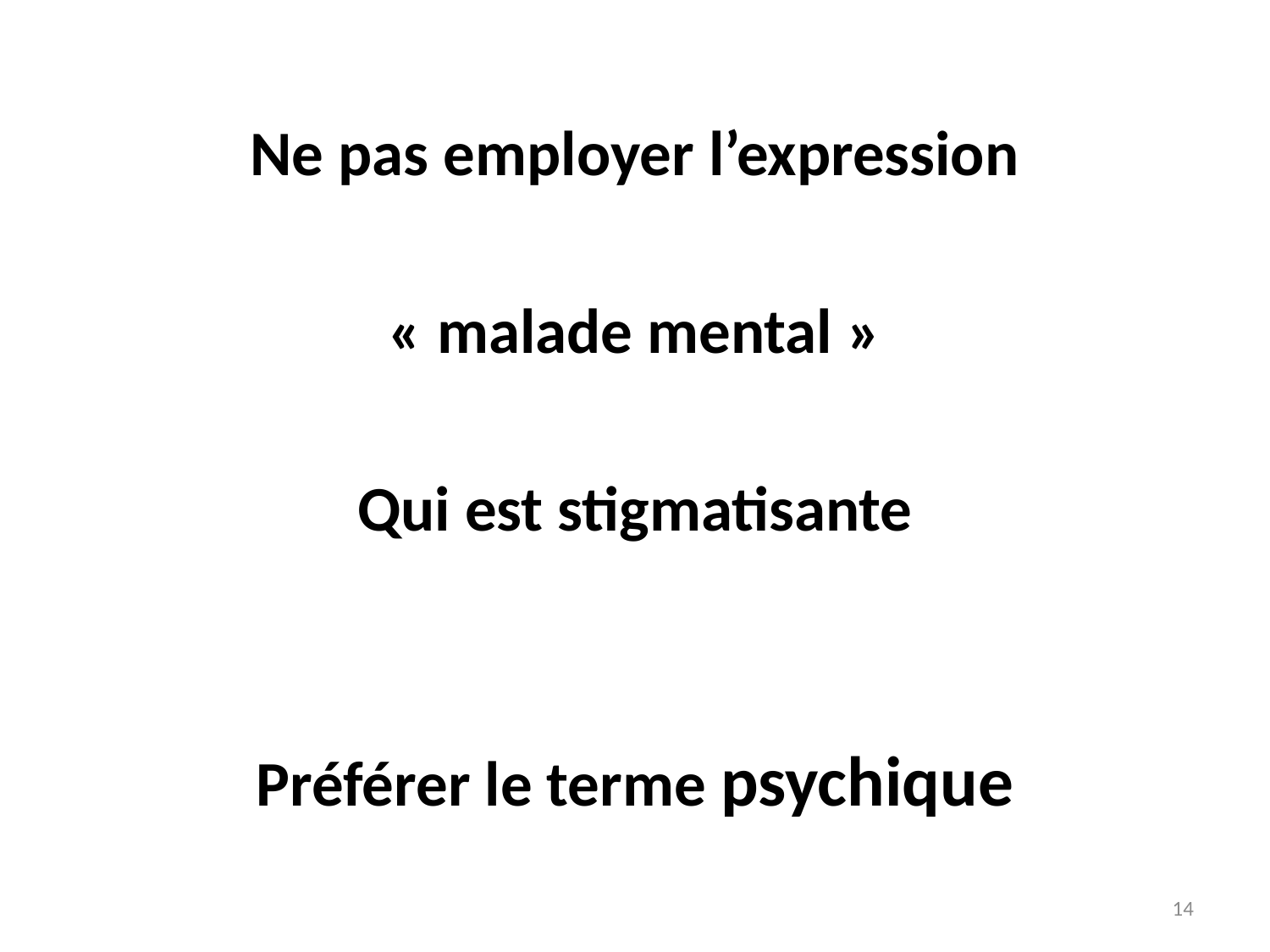

Ne pas employer l’expression

« malade mental »

Qui est stigmatisante

Préférer le terme psychique

14